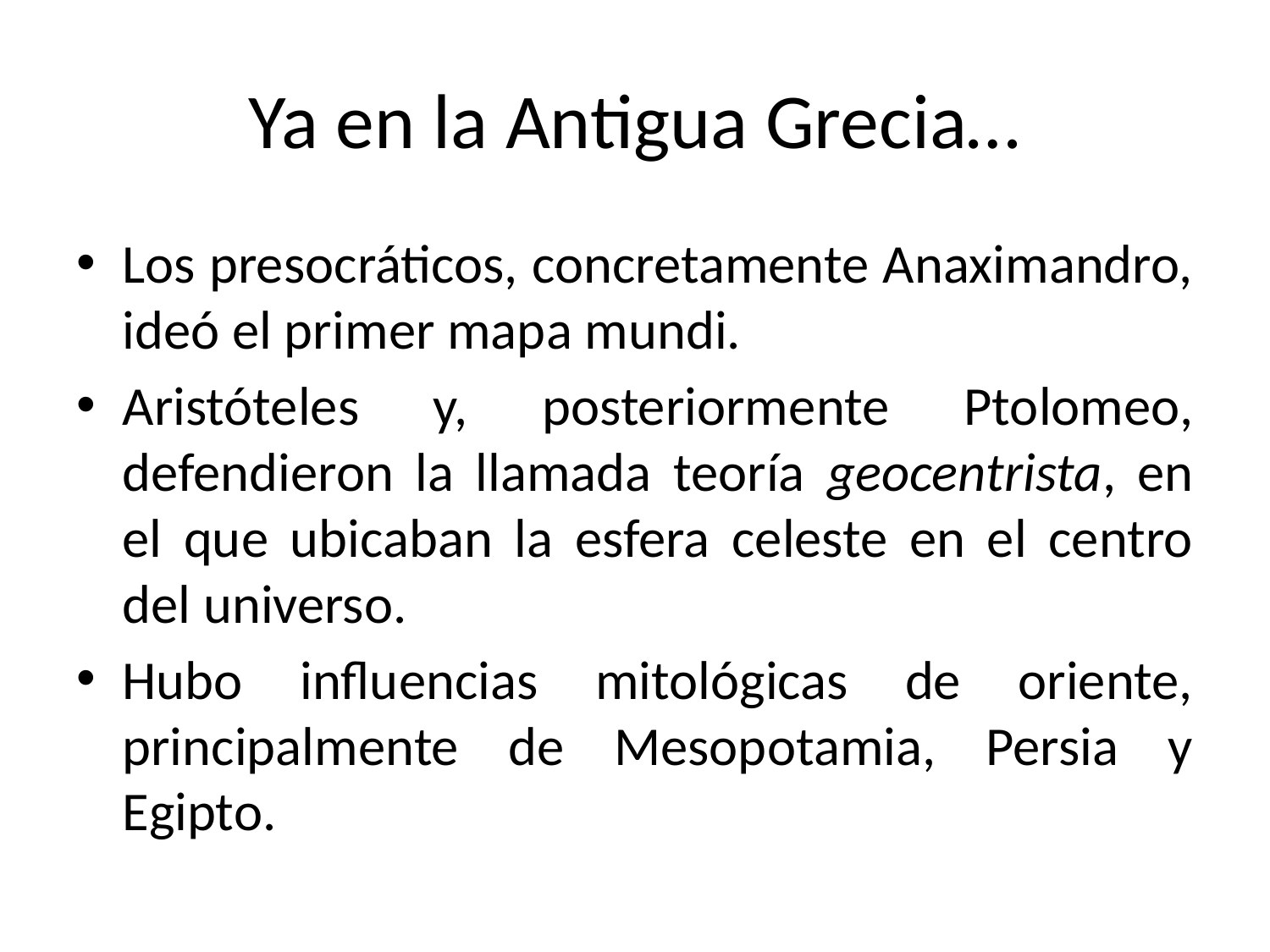

# Ya en la Antigua Grecia…
Los presocráticos, concretamente Anaximandro, ideó el primer mapa mundi.
Aristóteles y, posteriormente Ptolomeo, defendieron la llamada teoría geocentrista, en el que ubicaban la esfera celeste en el centro del universo.
Hubo influencias mitológicas de oriente, principalmente de Mesopotamia, Persia y Egipto.